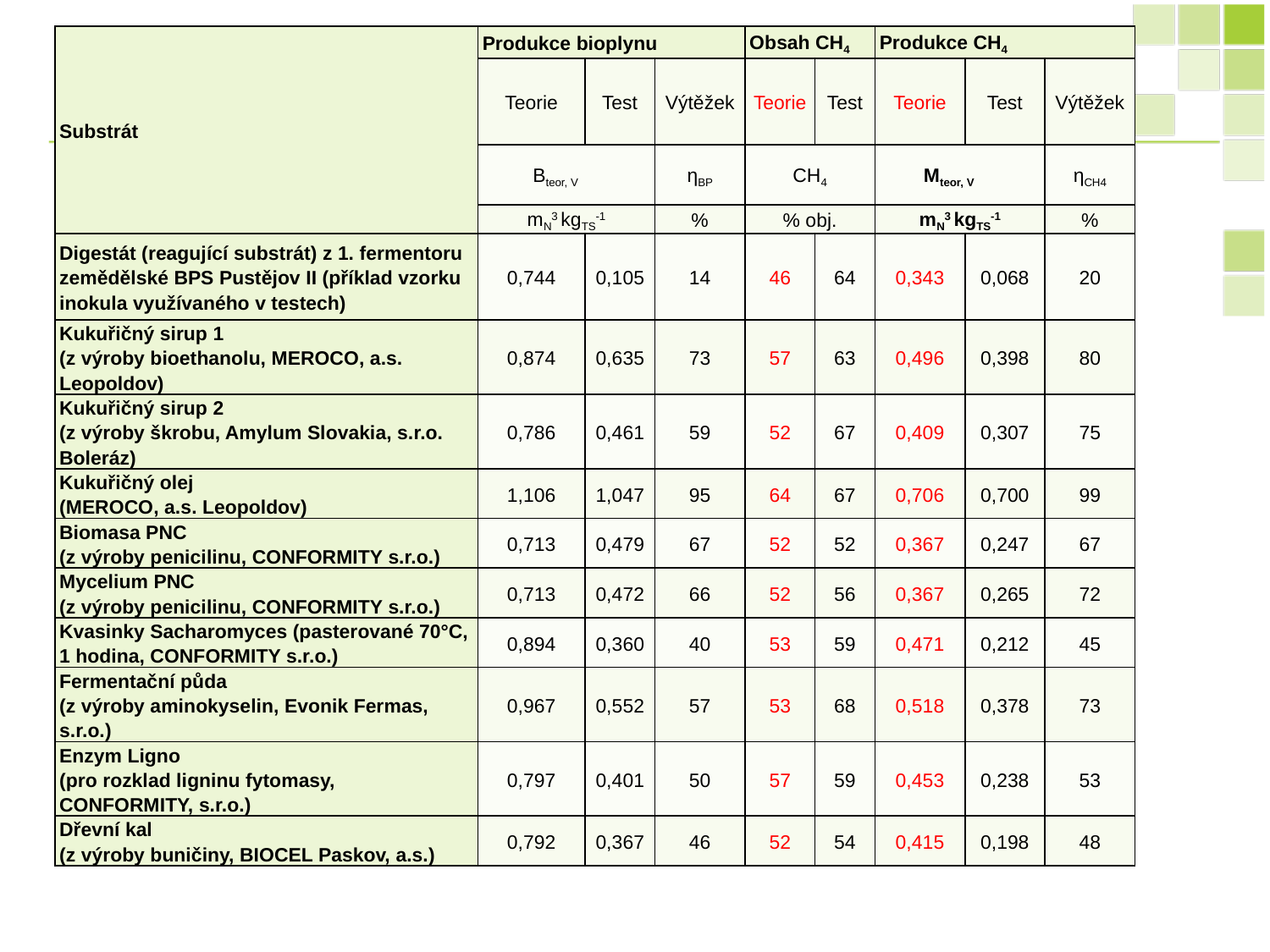

| Substrát | Produkce bioplynu |  |  | Obsah CH4 |  | Produkce CH4 |  |  |
| --- | --- | --- | --- | --- | --- | --- | --- | --- |
|  | Teorie | Test | Výtěžek | Teorie | Test | Teorie | Test | Výtěžek |
|  | Bteor, V |  | ηBP | CH4 |  | Mteor, V |  | ηCH4 |
|  | mN3 kgTS-1 |  | % | % obj. |  | mN3 kgTS-1 |  | % |
| Digestát (reagující substrát) z 1. fermentoru zemědělské BPS Pustějov II (příklad vzorku inokula využívaného v testech) | 0,744 | 0,105 | 14 | 46 | 64 | 0,343 | 0,068 | 20 |
| Kukuřičný sirup 1 (z výroby bioethanolu, MEROCO, a.s. Leopoldov) | 0,874 | 0,635 | 73 | 57 | 63 | 0,496 | 0,398 | 80 |
| Kukuřičný sirup 2 (z výroby škrobu, Amylum Slovakia, s.r.o. Boleráz) | 0,786 | 0,461 | 59 | 52 | 67 | 0,409 | 0,307 | 75 |
| Kukuřičný olej (MEROCO, a.s. Leopoldov) | 1,106 | 1,047 | 95 | 64 | 67 | 0,706 | 0,700 | 99 |
| Biomasa PNC (z výroby penicilinu, CONFORMITY s.r.o.) | 0,713 | 0,479 | 67 | 52 | 52 | 0,367 | 0,247 | 67 |
| Mycelium PNC (z výroby penicilinu, CONFORMITY s.r.o.) | 0,713 | 0,472 | 66 | 52 | 56 | 0,367 | 0,265 | 72 |
| Kvasinky Sacharomyces (pasterované 70°C, 1 hodina, CONFORMITY s.r.o.) | 0,894 | 0,360 | 40 | 53 | 59 | 0,471 | 0,212 | 45 |
| Fermentační půda (z výroby aminokyselin, Evonik Fermas, s.r.o.) | 0,967 | 0,552 | 57 | 53 | 68 | 0,518 | 0,378 | 73 |
| Enzym Ligno (pro rozklad ligninu fytomasy, CONFORMITY, s.r.o.) | 0,797 | 0,401 | 50 | 57 | 59 | 0,453 | 0,238 | 53 |
| Dřevní kal (z výroby buničiny, BIOCEL Paskov, a.s.) | 0,792 | 0,367 | 46 | 52 | 54 | 0,415 | 0,198 | 48 |